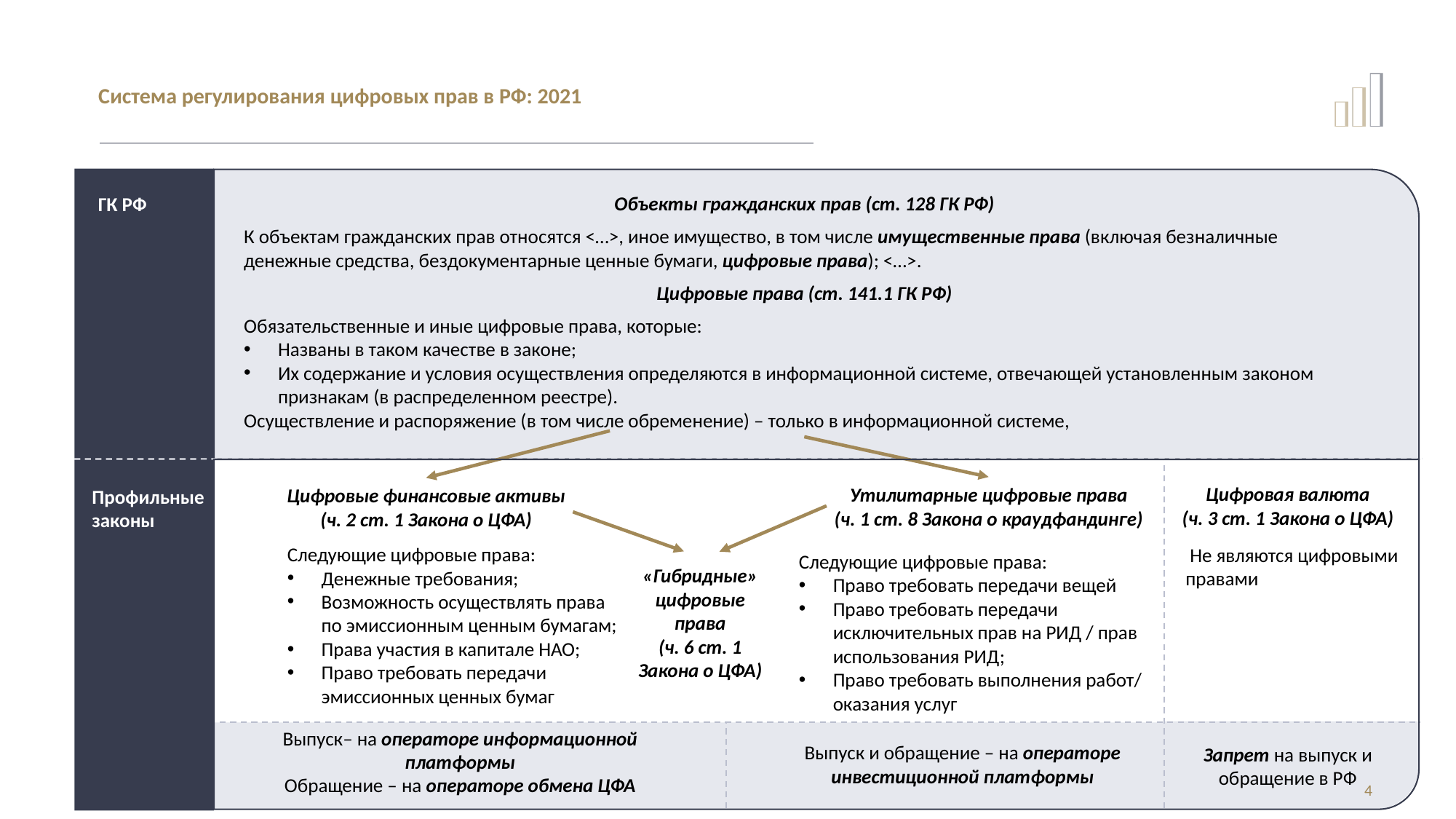

# Система регулирования цифровых прав в РФ: 2021

Объекты гражданских прав (ст. 128 ГК РФ)
К объектам гражданских прав относятся <…>, иное имущество, в том числе имущественные права (включая безналичные денежные средства, бездокументарные ценные бумаги, цифровые права); <…>.
Цифровые права (ст. 141.1 ГК РФ)
Обязательственные и иные цифровые права, которые:
Названы в таком качестве в законе;
Их содержание и условия осуществления определяются в информационной системе, отвечающей установленным законом признакам (в распределенном реестре).
Осуществление и распоряжение (в том числе обременение) – только в информационной системе,
ГК РФ

Цифровая валюта
(ч. 3 ст. 1 Закона о ЦФА)
Утилитарные цифровые права
(ч. 1 ст. 8 Закона о краудфандинге)
Цифровые финансовые активы
(ч. 2 ст. 1 Закона о ЦФА)
Профильные законы
Следующие цифровые права:
Денежные требования;
Возможность осуществлять права по эмиссионным ценным бумагам;
Права участия в капитале НАО;
Право требовать передачи эмиссионных ценных бумаг
 Не являются цифровыми правами
Следующие цифровые права:
Право требовать передачи вещей
Право требовать передачи исключительных прав на РИД / прав использования РИД;
Право требовать выполнения работ/ оказания услуг
«Гибридные» цифровые права
(ч. 6 ст. 1 Закона о ЦФА)
Выпуск– на операторе информационной платформы
Обращение – на операторе обмена ЦФА

Выпуск и обращение – на операторе инвестиционной платформы
Запрет на выпуск и обращение в РФ
4